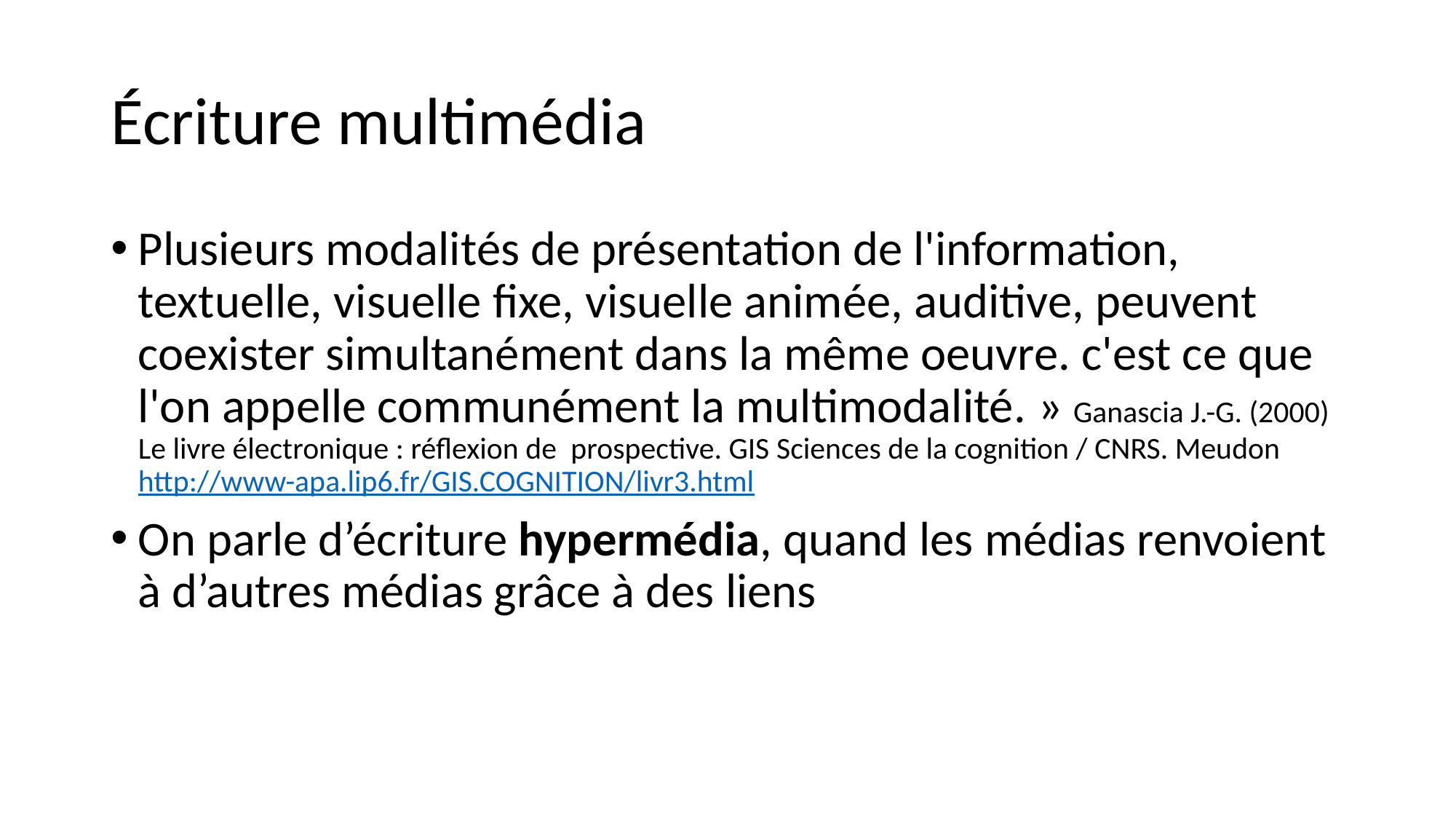

# Écriture multimédia
Plusieurs modalités de présentation de l'information, textuelle, visuelle fixe, visuelle animée, auditive, peuvent coexister simultanément dans la même oeuvre. c'est ce que l'on appelle communément la multimodalité. » Ganascia J.-G. (2000) Le livre électronique : réflexion de  prospective. GIS Sciences de la cognition / CNRS. Meudon http://www-apa.lip6.fr/GIS.COGNITION/livr3.html
On parle d’écriture hypermédia, quand les médias renvoient à d’autres médias grâce à des liens